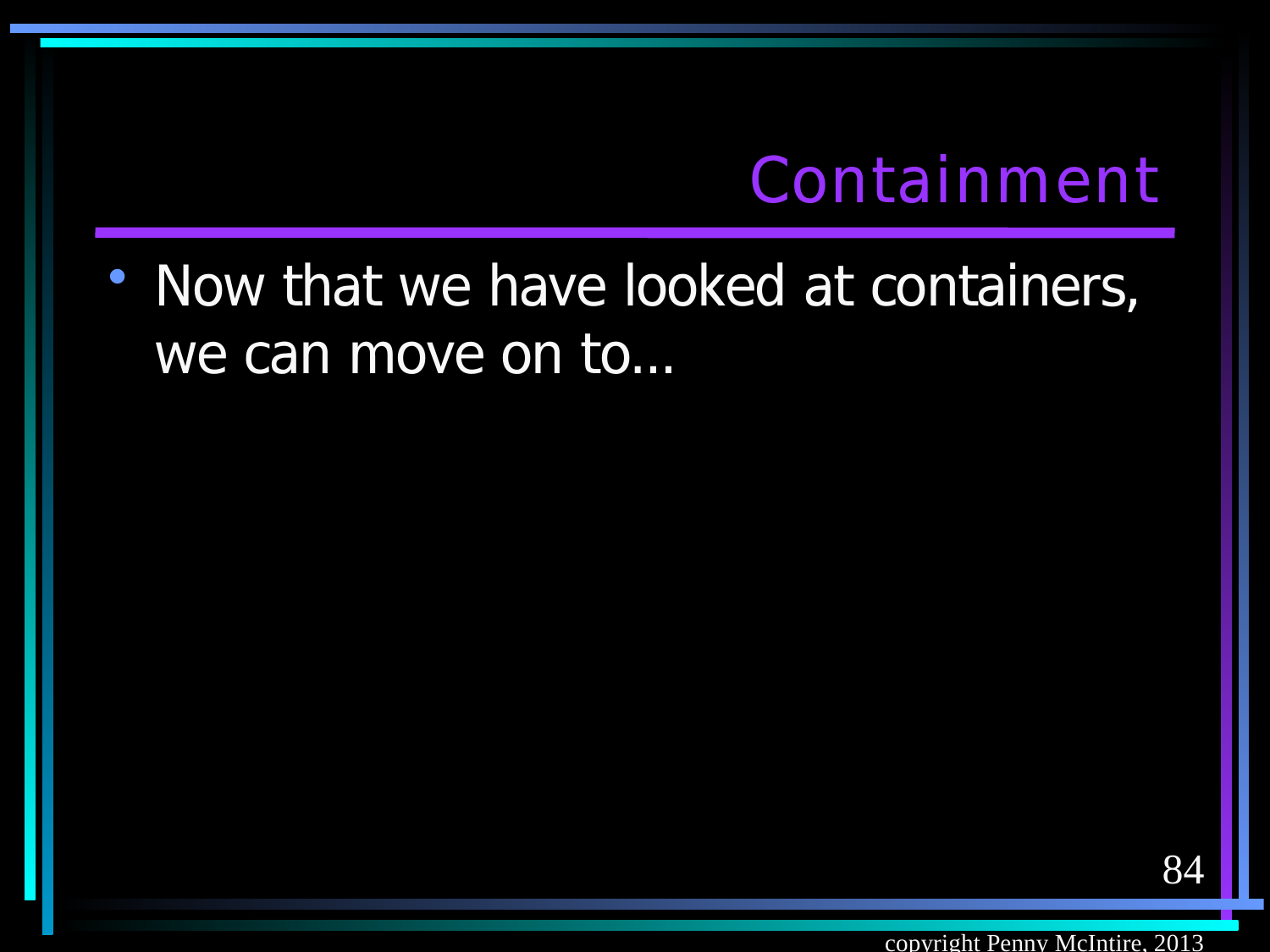

# Containment
Now that we have looked at containers, we can move on to…
84
copyright Penny McIntire, 2013